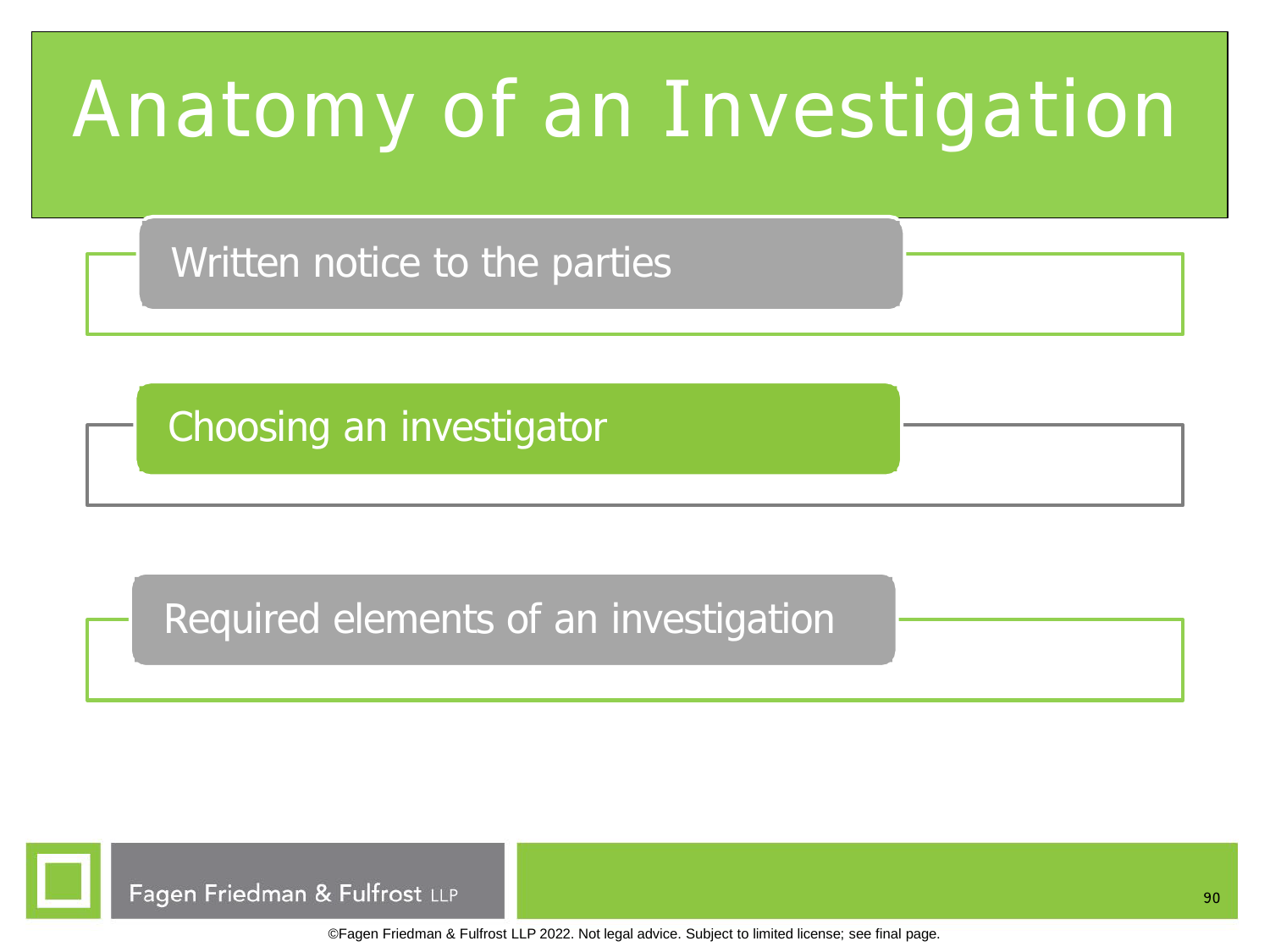

# Anatomy of an Investigation

Written notice to the parties

Choosing an investigator

Required elements of an investigation

90
©Fagen Friedman & Fulfrost LLP 2022. Not legal advice. Subject to limited license; see final page.